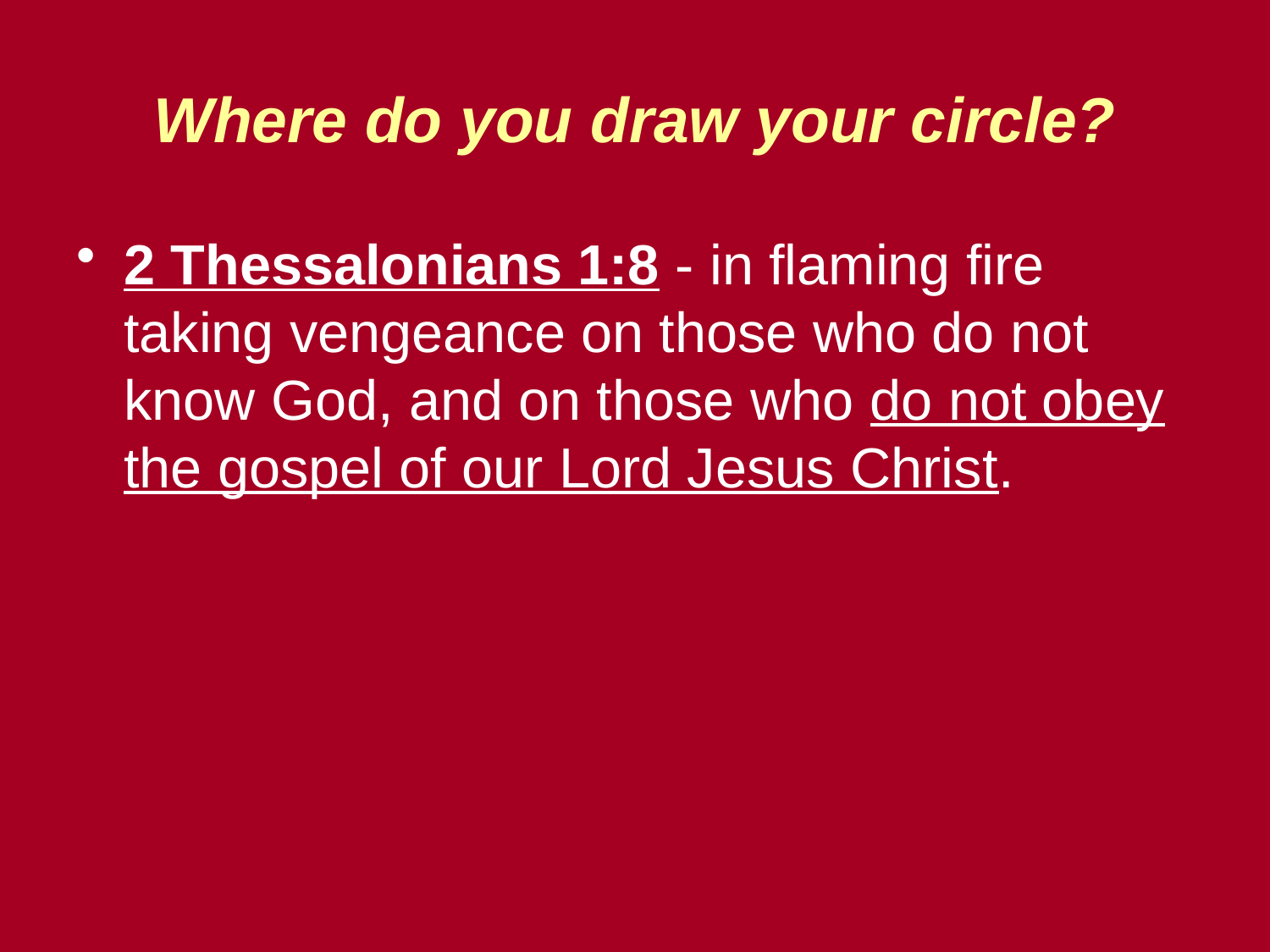

# Where do you draw your circle?
2 Thessalonians 1:8 - in flaming fire taking vengeance on those who do not know God, and on those who do not obey the gospel of our Lord Jesus Christ.